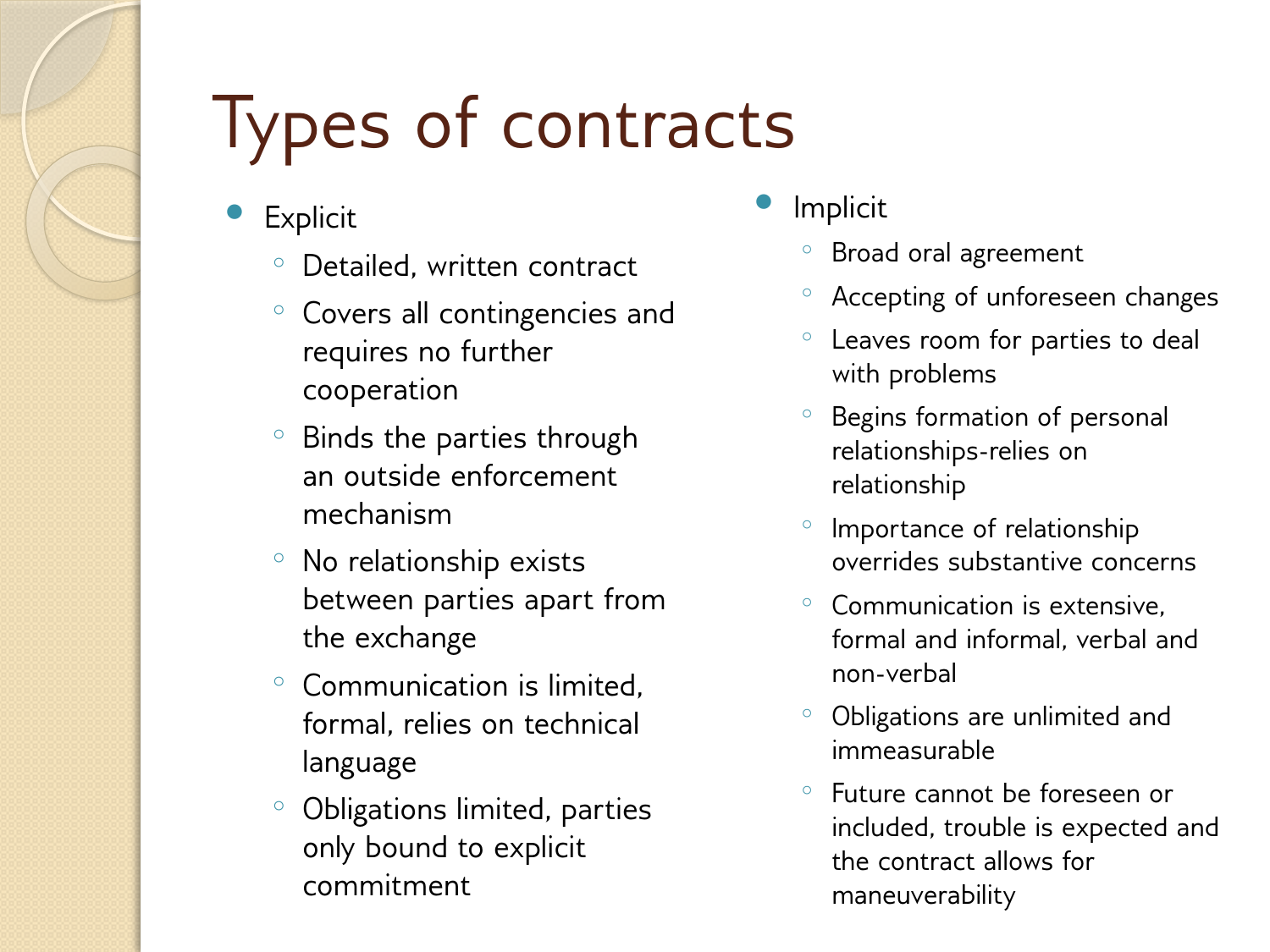

# Types of contracts
Implicit
Broad oral agreement
Accepting of unforeseen changes
Leaves room for parties to deal with problems
Begins formation of personal relationships-relies on relationship
Importance of relationship overrides substantive concerns
Communication is extensive, formal and informal, verbal and non-verbal
Obligations are unlimited and immeasurable
Future cannot be foreseen or included, trouble is expected and the contract allows for maneuverability

Explicit
Detailed, written contract
Covers all contingencies and requires no further cooperation
Binds the parties through an outside enforcement mechanism
No relationship exists between parties apart from the exchange
Communication is limited, formal, relies on technical language
Obligations limited, parties only bound to explicit commitment